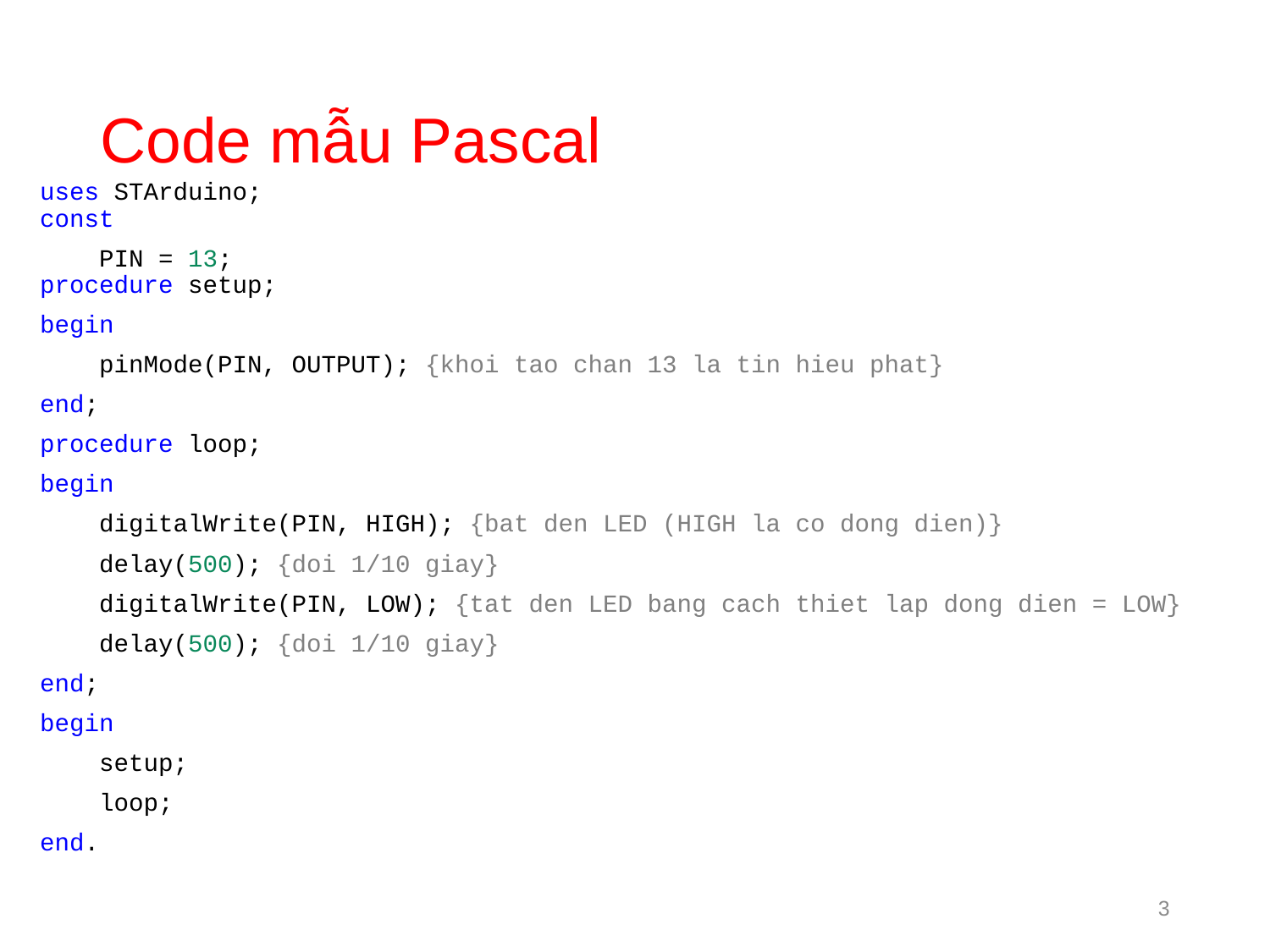

# Code mẫu Pascal
uses STArduino;
const
    PIN = 13;
procedure setup;
begin
    pinMode(PIN, OUTPUT); {khoi tao chan 13 la tin hieu phat}
end;
procedure loop;
begin
    digitalWrite(PIN, HIGH); {bat den LED (HIGH la co dong dien)}
    delay(500); {doi 1/10 giay}
    digitalWrite(PIN, LOW); {tat den LED bang cach thiet lap dong dien = LOW}
    delay(500); {doi 1/10 giay}
end;
begin
    setup;
    loop;
end.

3